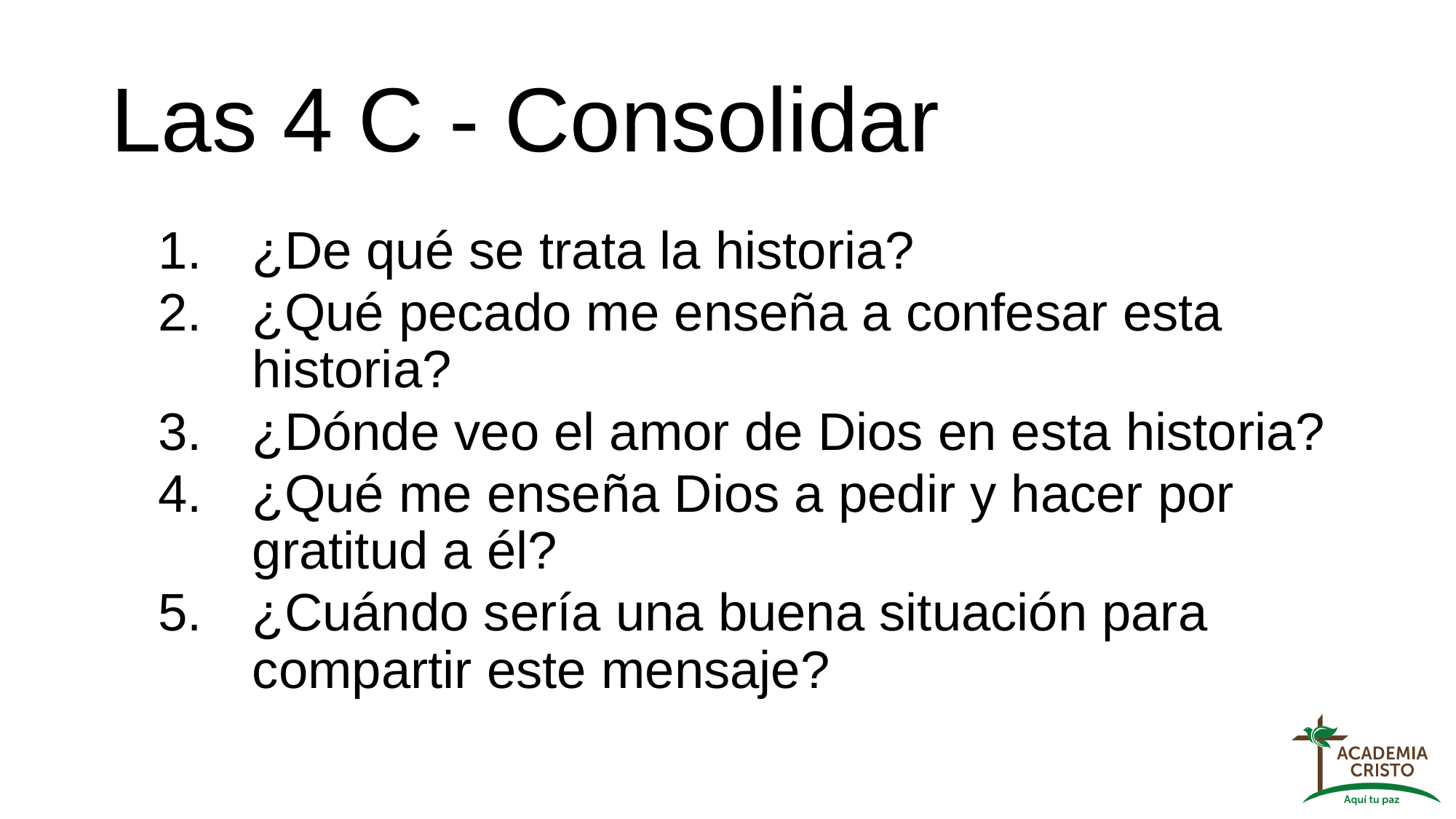

# Las 4 C - Consolidar
¿De qué se trata la historia?
¿Qué pecado me enseña a confesar esta historia?
¿Dónde veo el amor de Dios en esta historia?
¿Qué me enseña Dios a pedir y hacer por gratitud a él?
¿Cuándo sería una buena situación para compartir este mensaje?